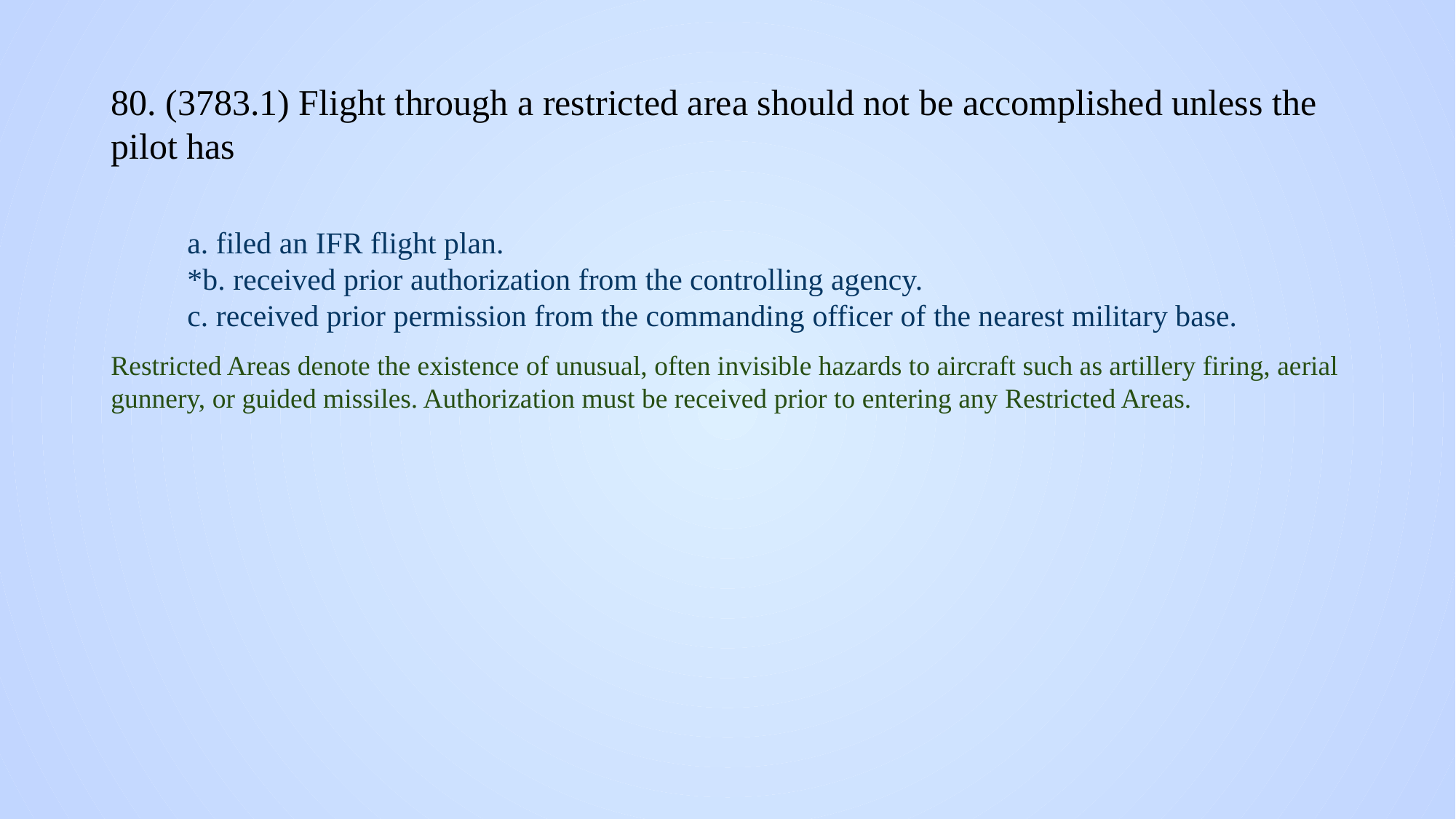

# 80. (3783.1) Flight through a restricted area should not be accomplished unless the pilot has
a. filed an IFR flight plan.
*b. received prior authorization from the controlling agency.
c. received prior permission from the commanding officer of the nearest military base.
Restricted Areas denote the existence of unusual, often invisible hazards to aircraft such as artillery firing, aerial gunnery, or guided missiles. Authorization must be received prior to entering any Restricted Areas.